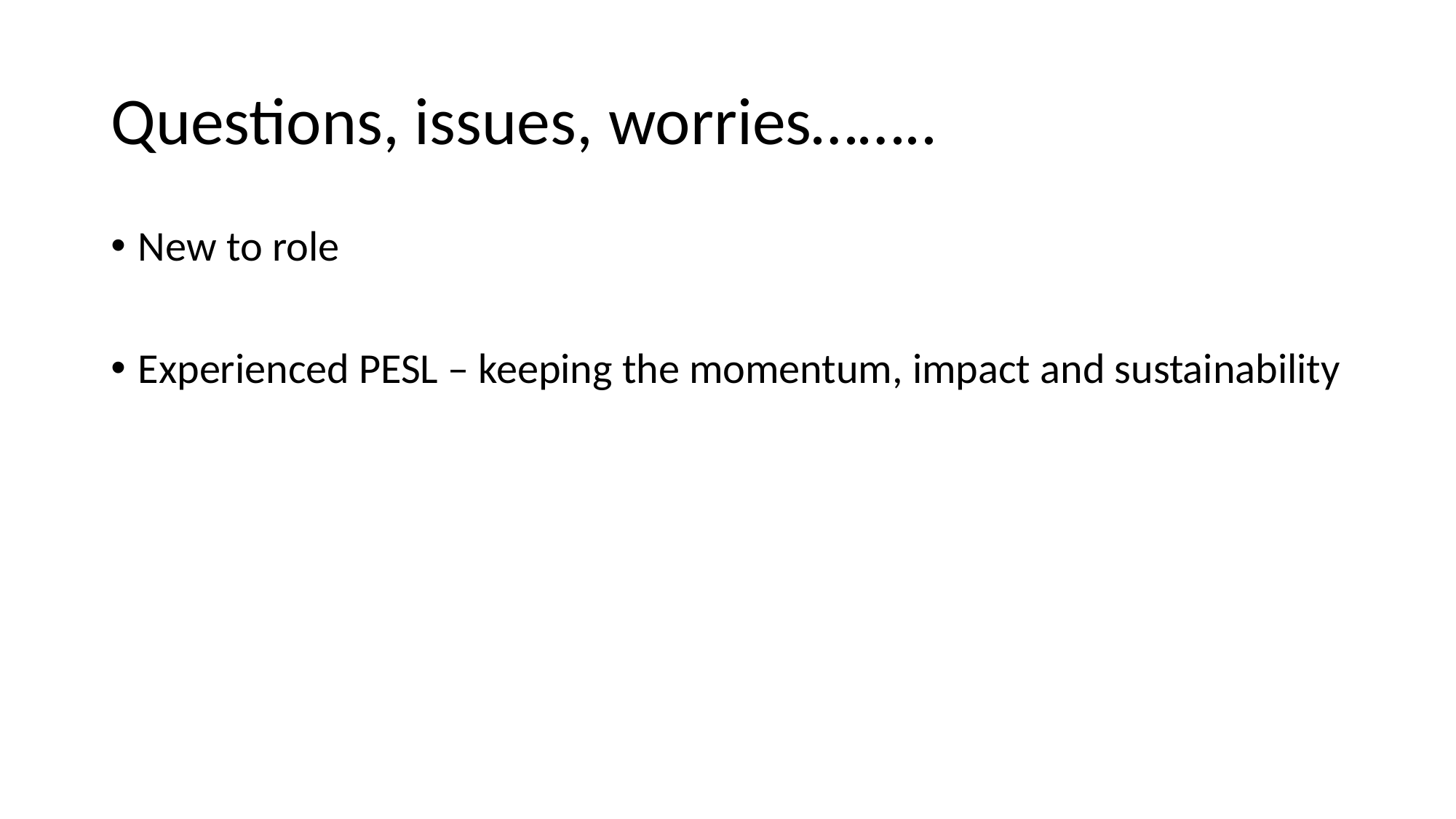

# Questions, issues, worries……..
New to role

Experienced PESL – keeping the momentum, impact and sustainability